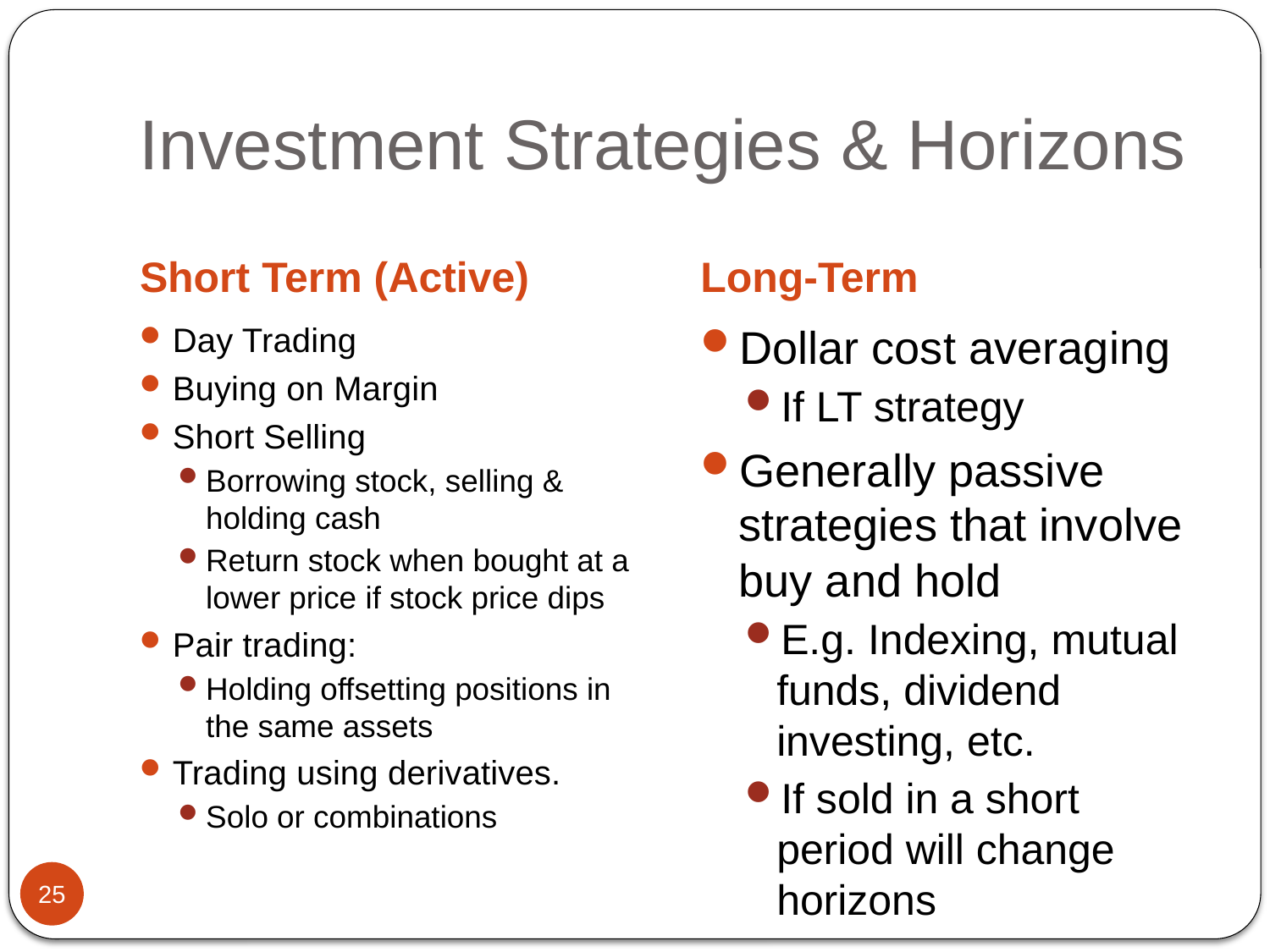

# Investment Strategies & Horizons
Short Term (Active)
Long-Term
Day Trading
Buying on Margin
Short Selling
Borrowing stock, selling & holding cash
Return stock when bought at a lower price if stock price dips
Pair trading:
Holding offsetting positions in the same assets
Trading using derivatives.
Solo or combinations

Dollar cost averaging
If LT strategy
Generally passive strategies that involve buy and hold
E.g. Indexing, mutual funds, dividend investing, etc.
If sold in a short period will change horizons

25